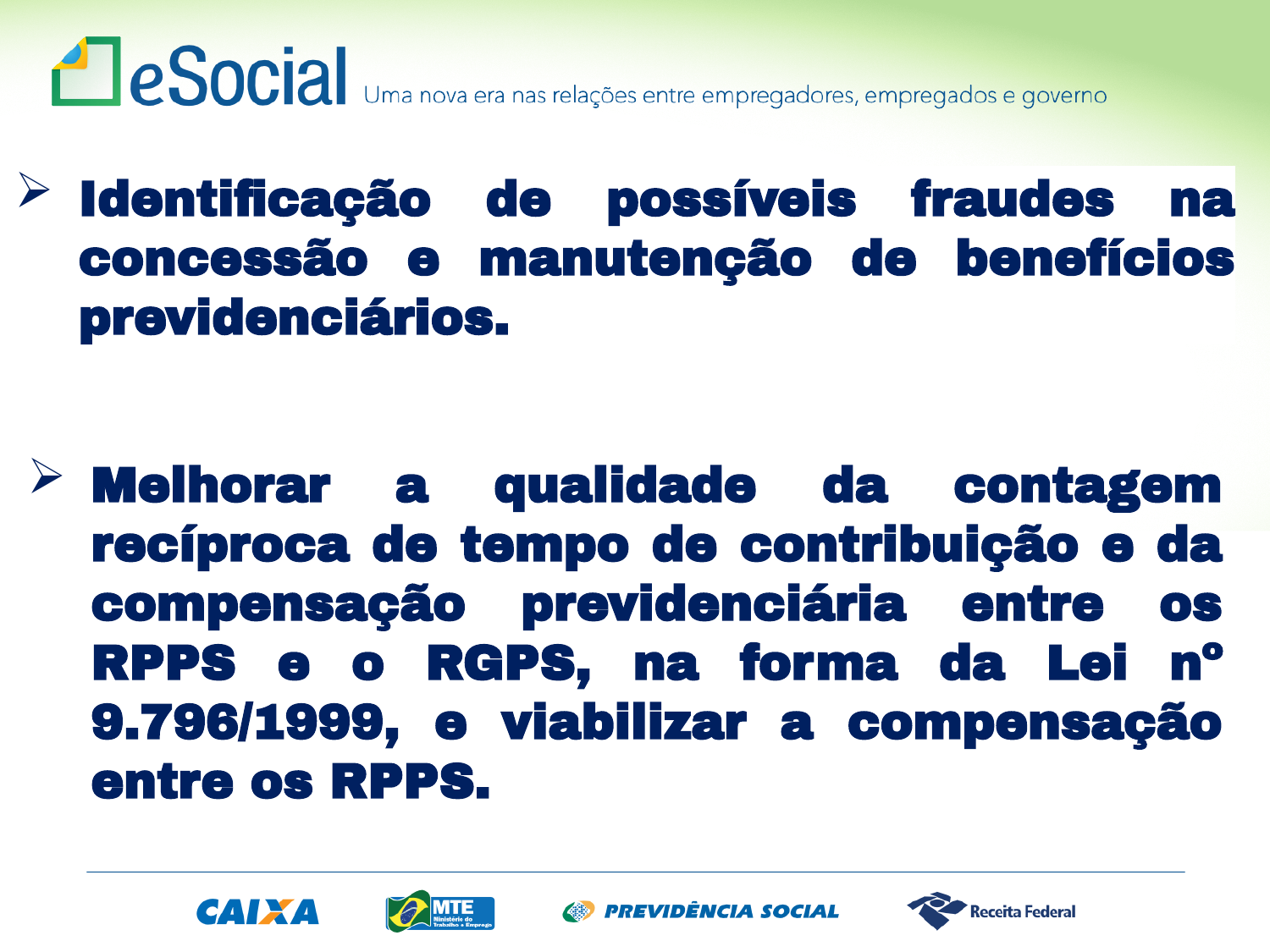

Identificação de possíveis fraudes na concessão e manutenção de benefícios previdenciários.

Melhorar a qualidade da contagem recíproca de tempo de contribuição e da compensação previdenciária entre os RPPS e o RGPS, na forma da Lei nº 9.796/1999, e viabilizar a compensação entre os RPPS.